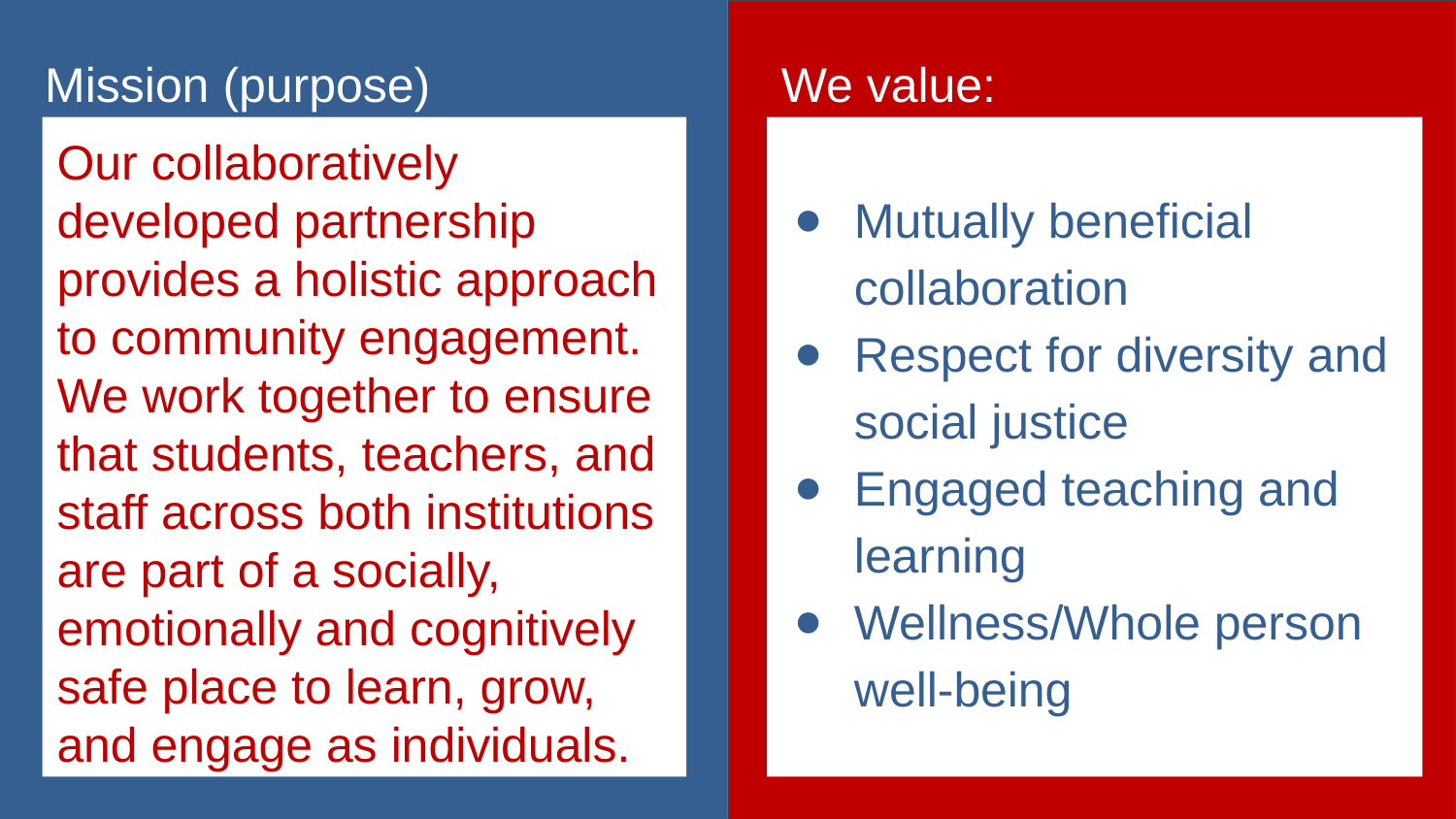

Mission (purpose)
We value:

Mutually beneficial collaboration
Respect for diversity and social justice
Engaged teaching and learning
Wellness/Whole person well-being

Our collaboratively developed partnership provides a holistic approach to community engagement. We work together to ensure that students, teachers, and staff across both institutions are part of a socially, emotionally and cognitively safe place to learn, grow, and engage as individuals.